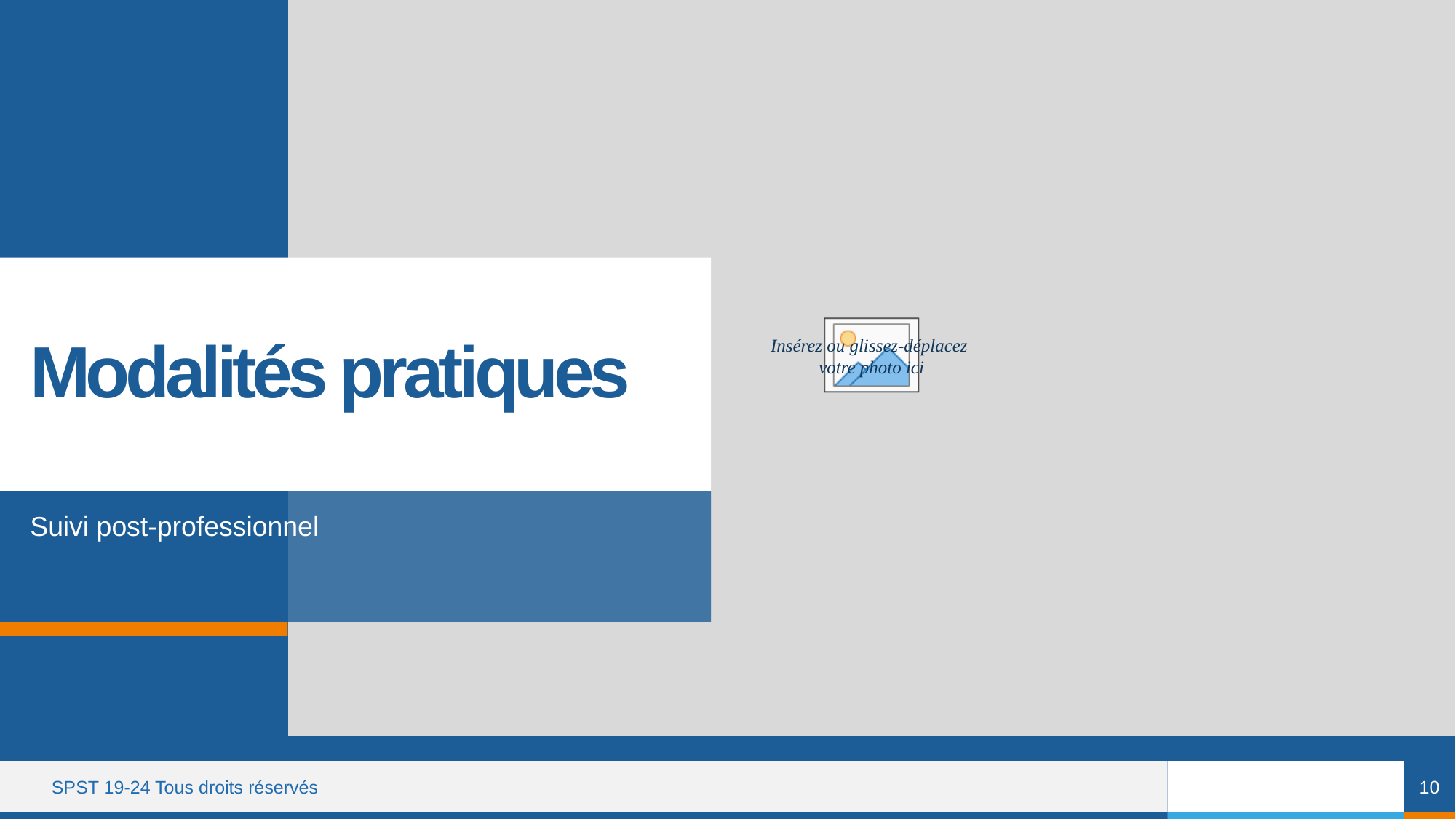

# Modalités pratiques
Suivi post-professionnel
10
SPST 19-24 Tous droits réservés